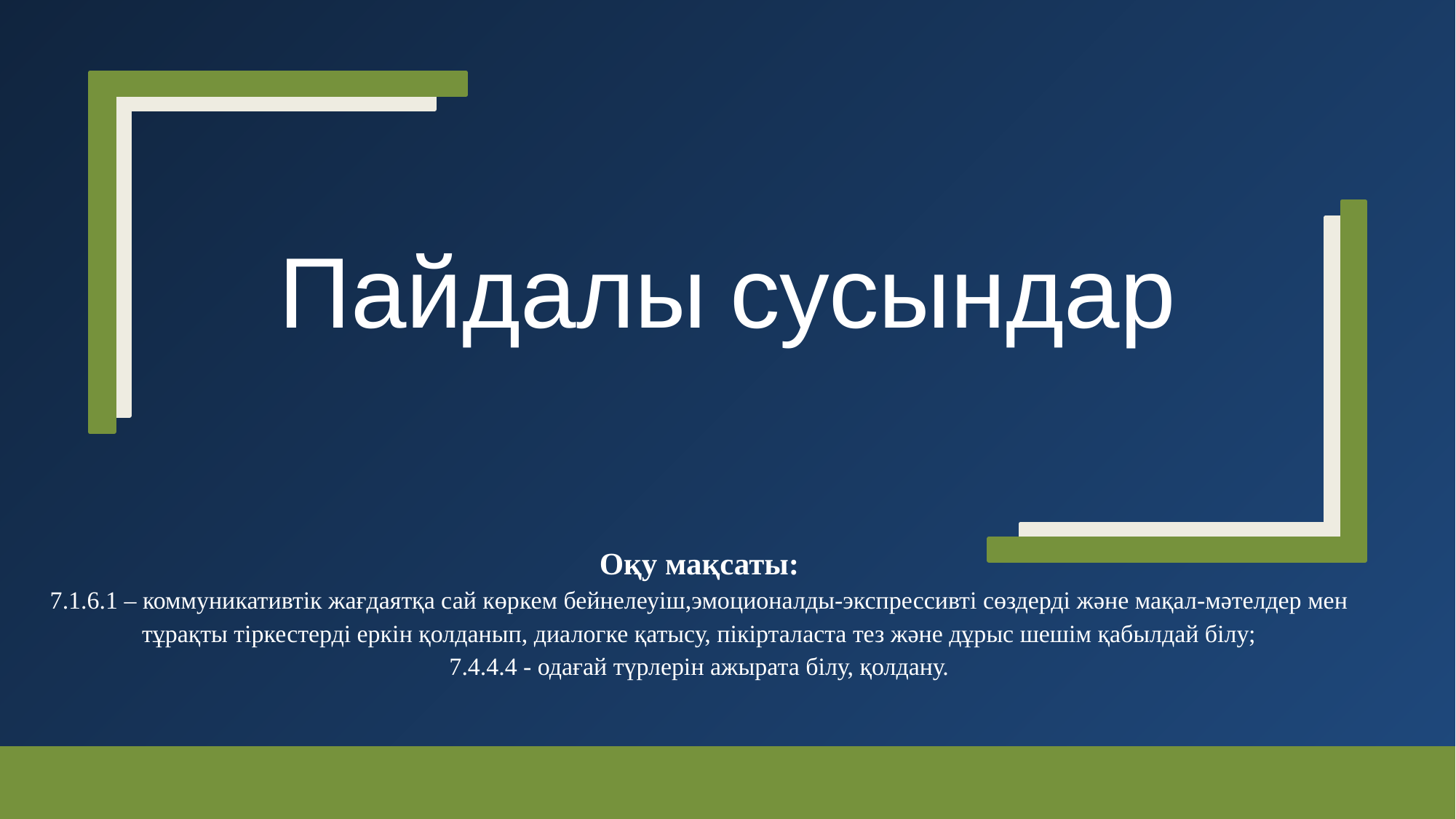

# Пайдалы сусындар
Оқу мақсаты:
7.1.6.1 – коммуникативтік жағдаятқа сай көркем бейнелеуіш,эмоционалды-экспрессивті сөздерді және мақал-мәтелдер мен тұрақты тіркестерді еркін қолданып, диалогке қатысу, пікірталаста тез және дұрыс шешім қабылдай білу;
7.4.4.4 - одағай түрлерін ажырата білу, қолдану.